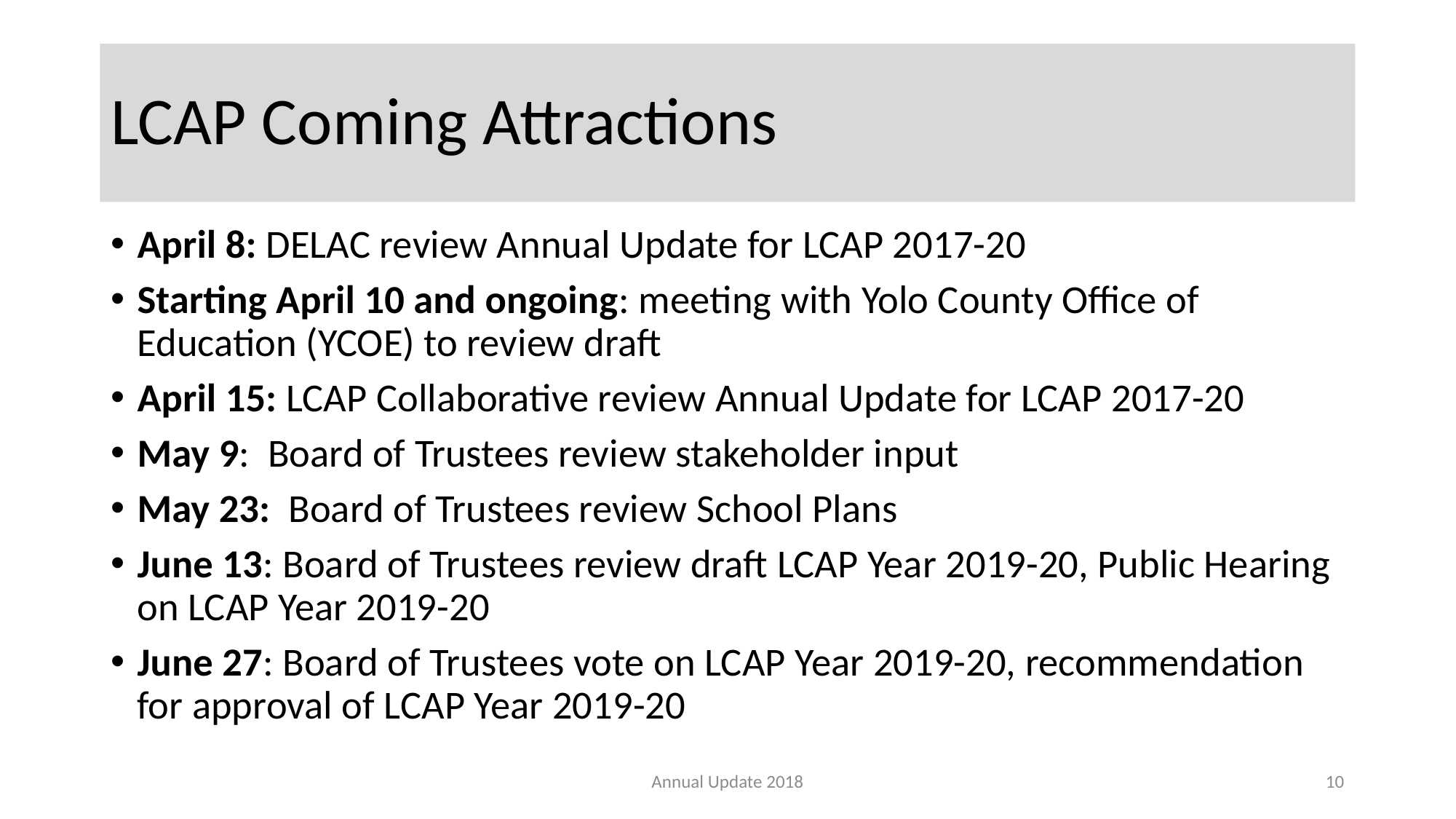

# LCAP Coming Attractions
April 8: DELAC review Annual Update for LCAP 2017-20
Starting April 10 and ongoing: meeting with Yolo County Office of Education (YCOE) to review draft
April 15: LCAP Collaborative review Annual Update for LCAP 2017-20
May 9:  Board of Trustees review stakeholder input
May 23:  Board of Trustees review School Plans
June 13: Board of Trustees review draft LCAP Year 2019-20, Public Hearing on LCAP Year 2019-20
June 27: Board of Trustees vote on LCAP Year 2019-20, recommendation for approval of LCAP Year 2019-20
Annual Update 2018
10